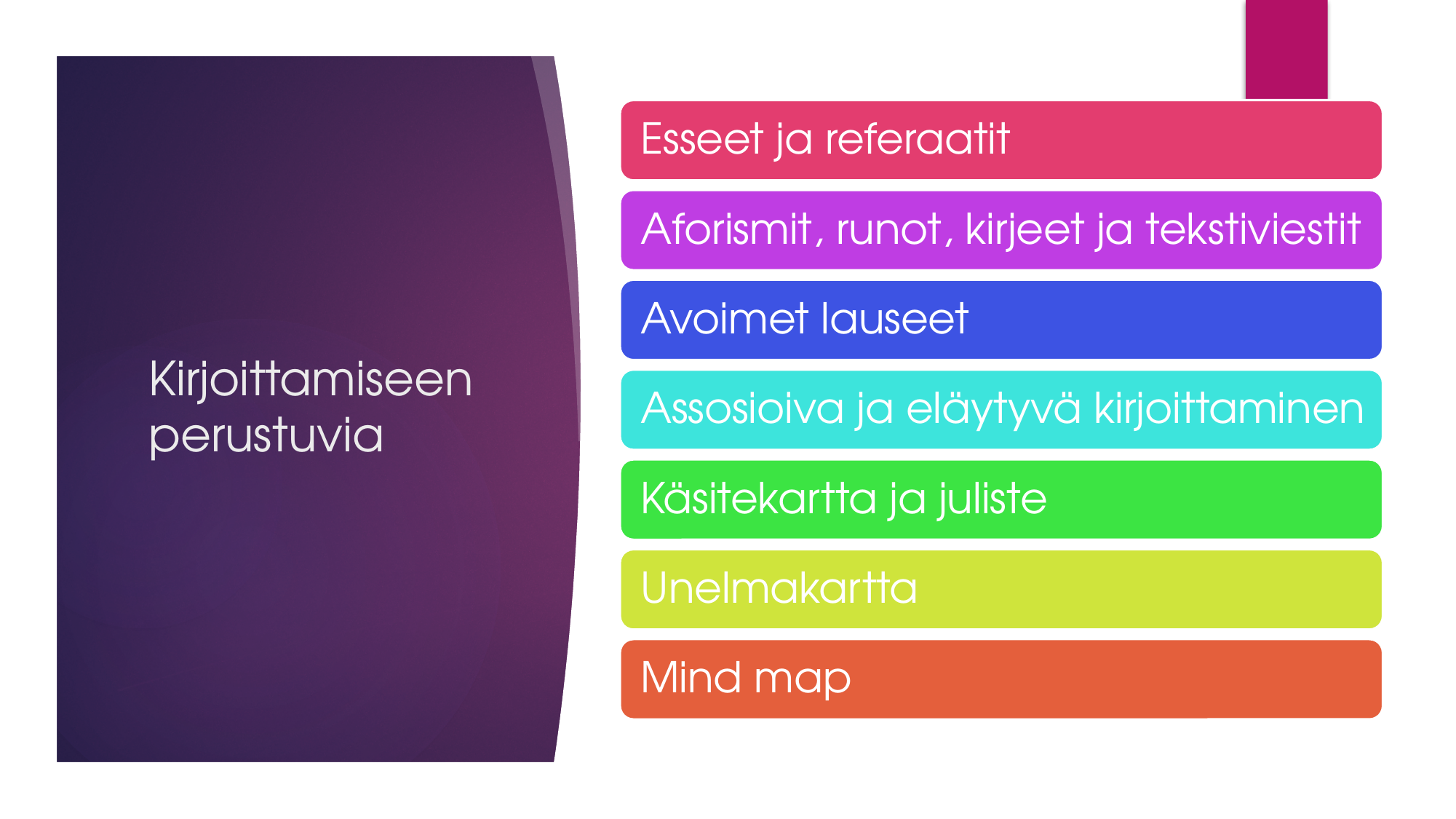

Esseet ja referaatit
Aforismit, runot, kirjeet ja tekstiviestit
Avoimet lauseet
Assosioiva ja eläytyvä kirjoittaminen
Käsitekartta ja juliste
Unelmakartta
Mind map
# Kirjoittamiseen perustuvia